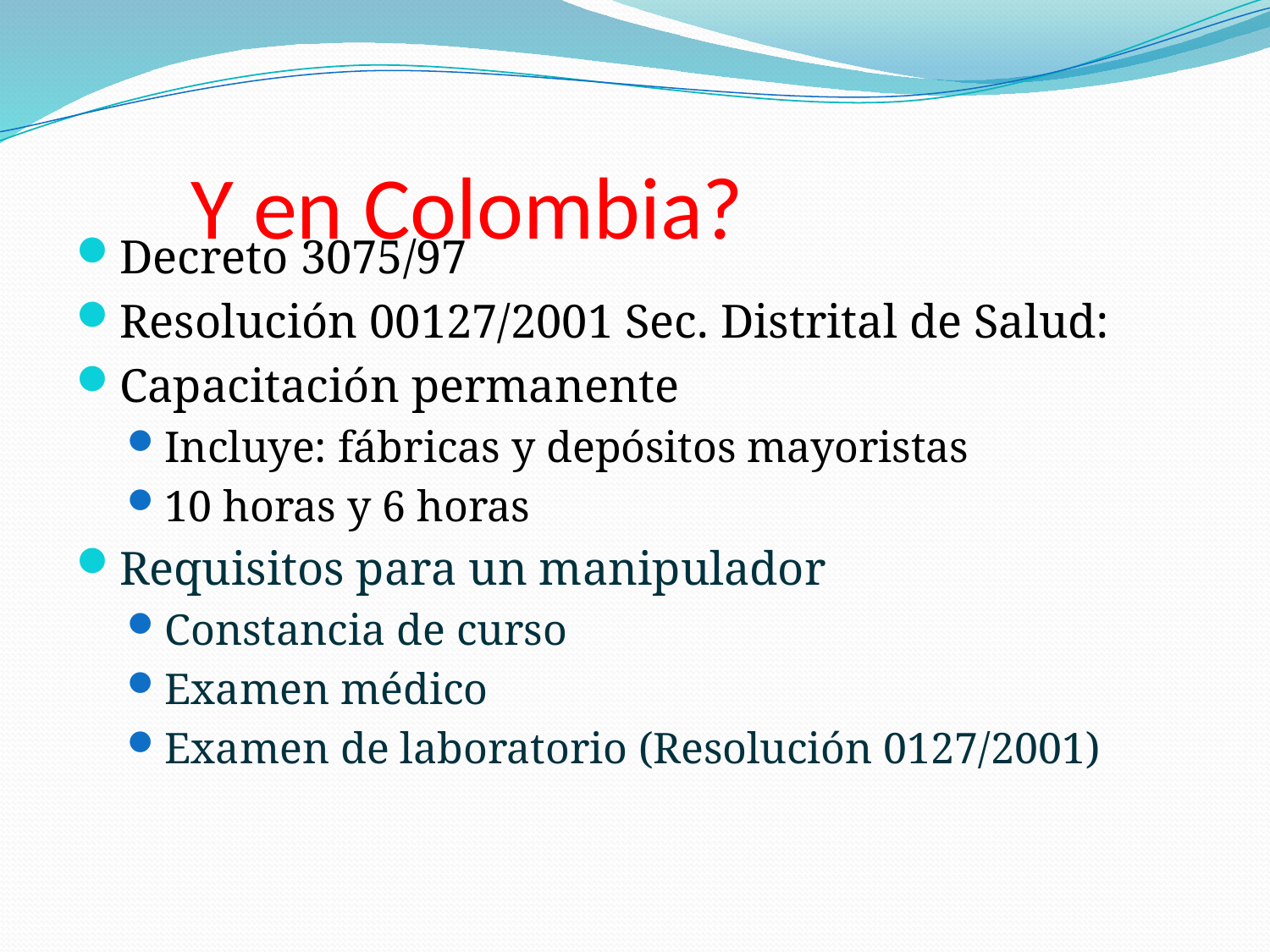

# Y en Colombia?
Decreto 3075/97
Resolución 00127/2001 Sec. Distrital de Salud:
Capacitación permanente
Incluye: fábricas y depósitos mayoristas
10 horas y 6 horas
Requisitos para un manipulador
Constancia de curso
Examen médico
Examen de laboratorio (Resolución 0127/2001)